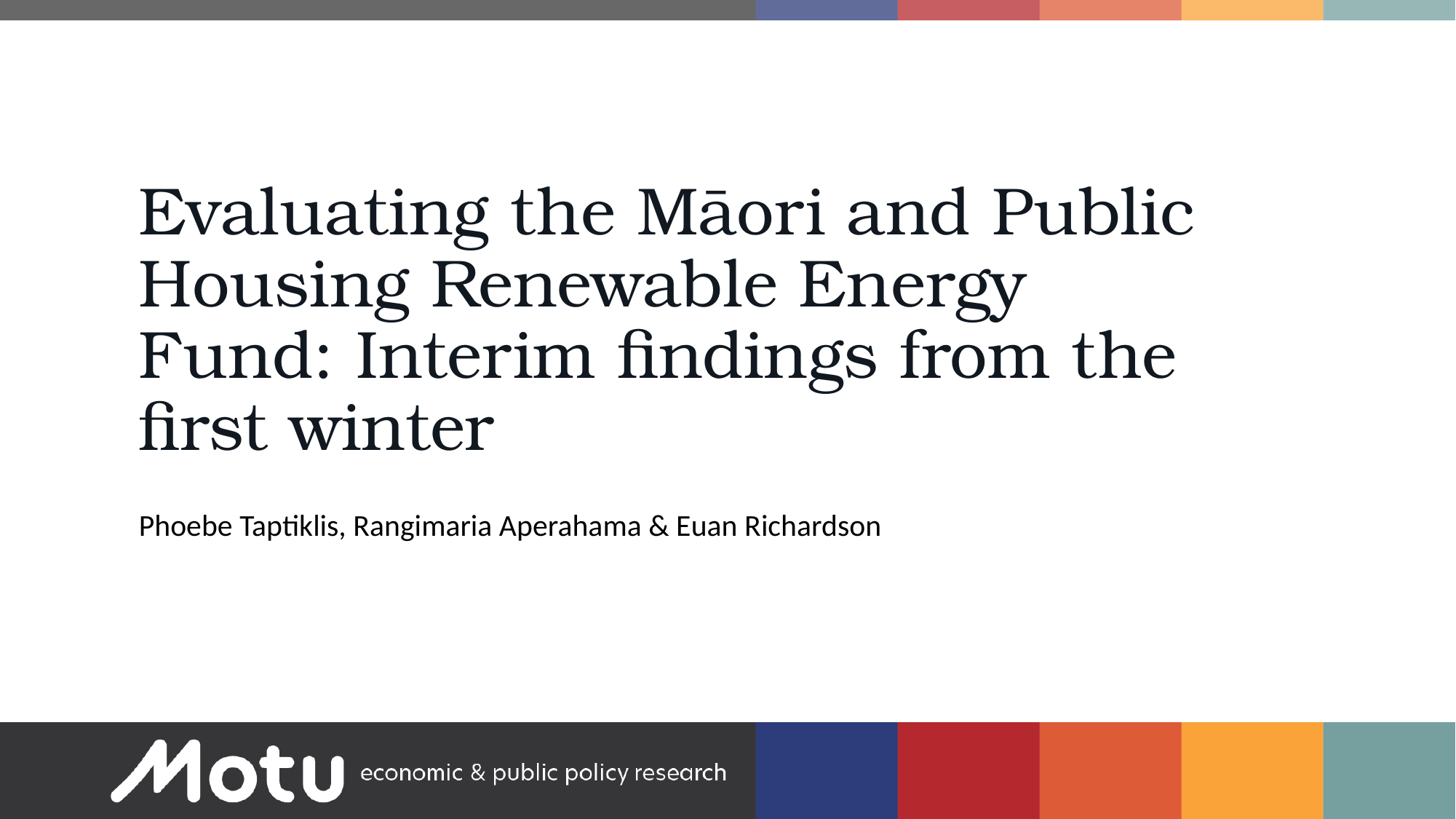

# Evaluating the Māori and Public Housing Renewable Energy Fund: Interim findings from the first winter
Phoebe Taptiklis, Rangimaria Aperahama & Euan Richardson